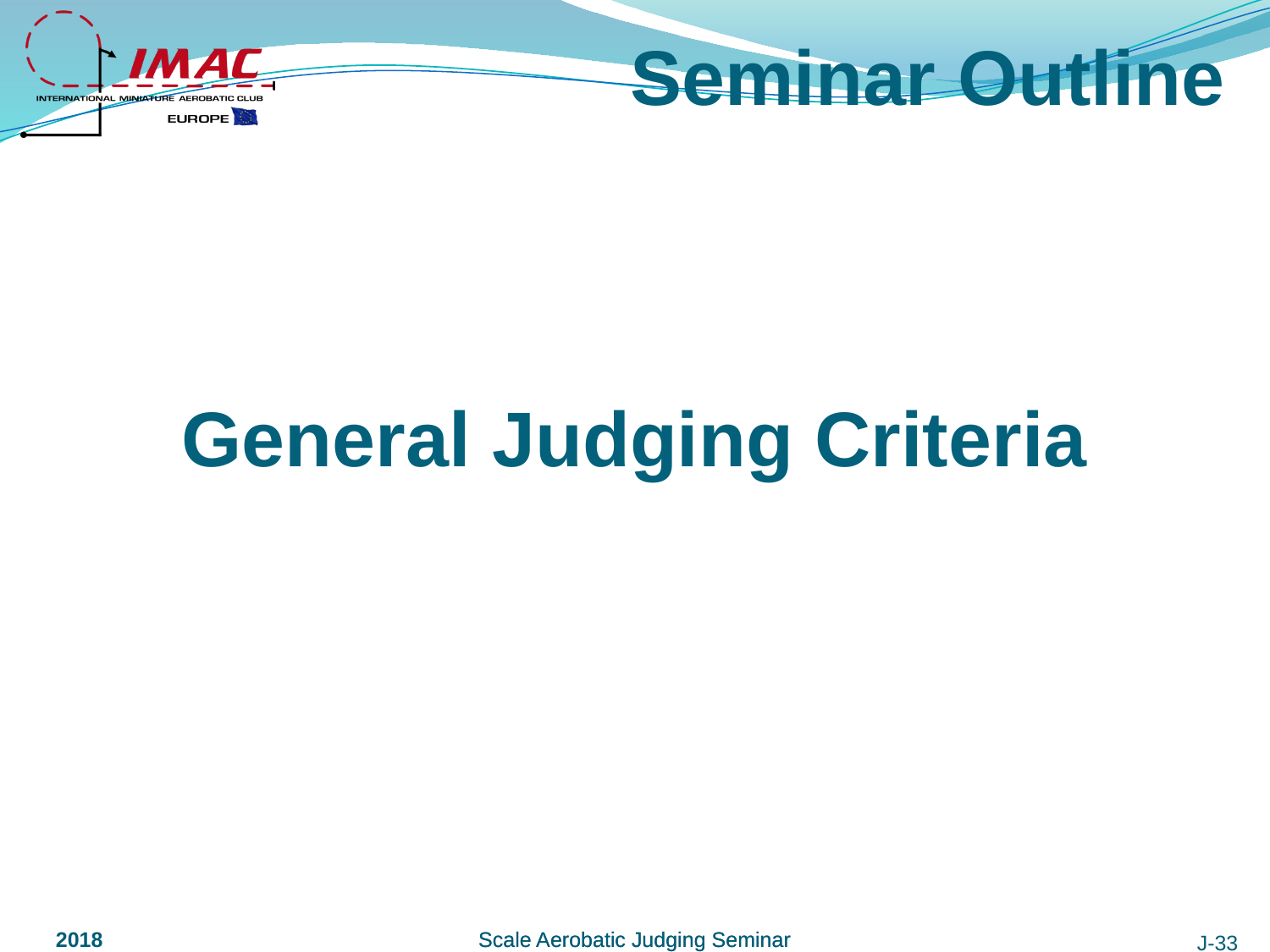

# Seminar Outline

General Judging Criteria
Scale Aerobatic Judging Seminar
2018
J-33